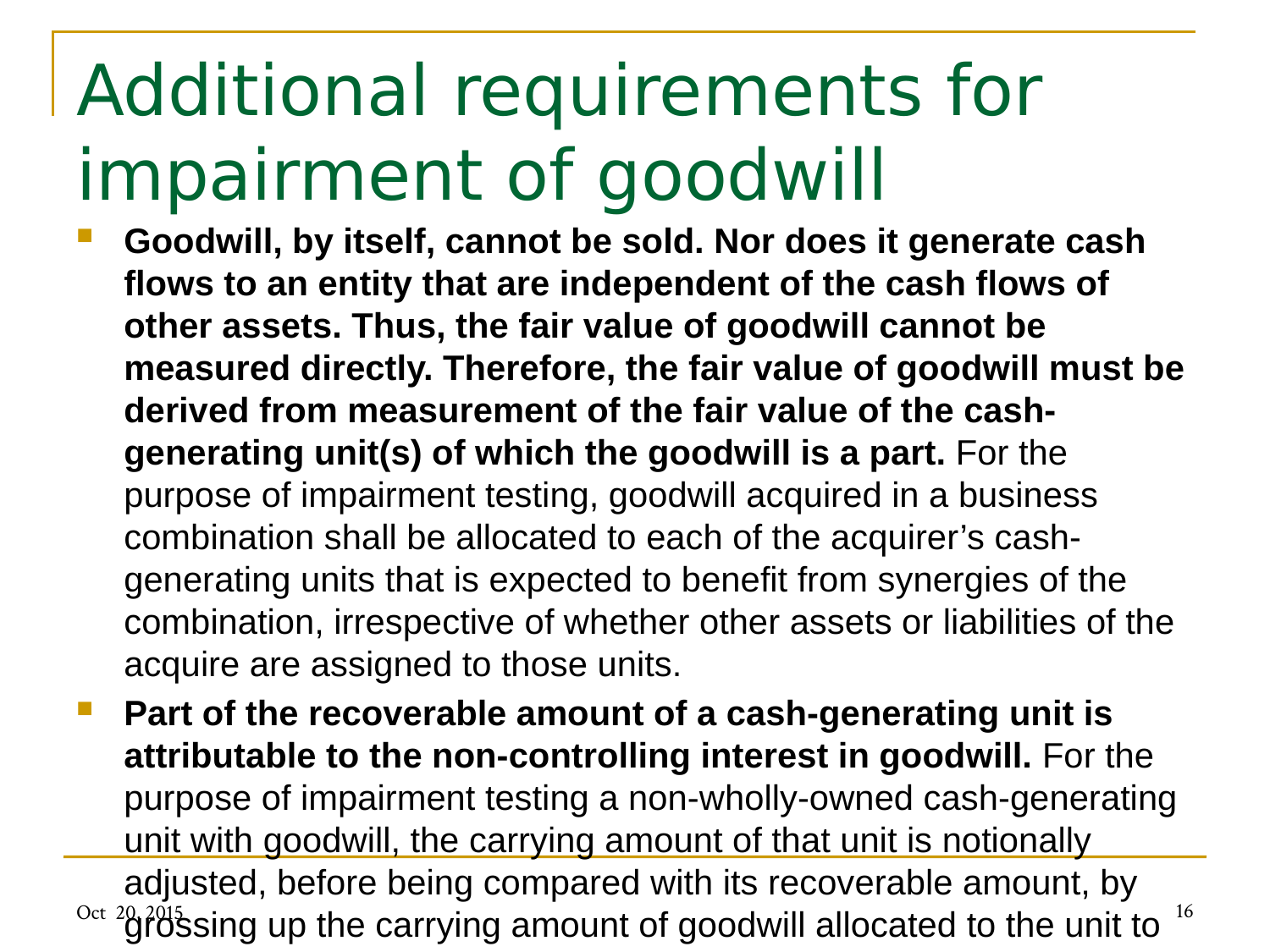

# Additional requirements for impairment of goodwill
Goodwill, by itself, cannot be sold. Nor does it generate cash flows to an entity that are independent of the cash flows of other assets. Thus, the fair value of goodwill cannot be measured directly. Therefore, the fair value of goodwill must be derived from measurement of the fair value of the cash-generating unit(s) of which the goodwill is a part. For the purpose of impairment testing, goodwill acquired in a business combination shall be allocated to each of the acquirer’s cash-generating units that is expected to benefit from synergies of the combination, irrespective of whether other assets or liabilities of the acquire are assigned to those units.
Part of the recoverable amount of a cash-generating unit is attributable to the non-controlling interest in goodwill. For the purpose of impairment testing a non-wholly-owned cash-generating unit with goodwill, the carrying amount of that unit is notionally adjusted, before being compared with its recoverable amount, by grossing up the carrying amount of goodwill allocated to the unit to

Oct  20, 2015
16